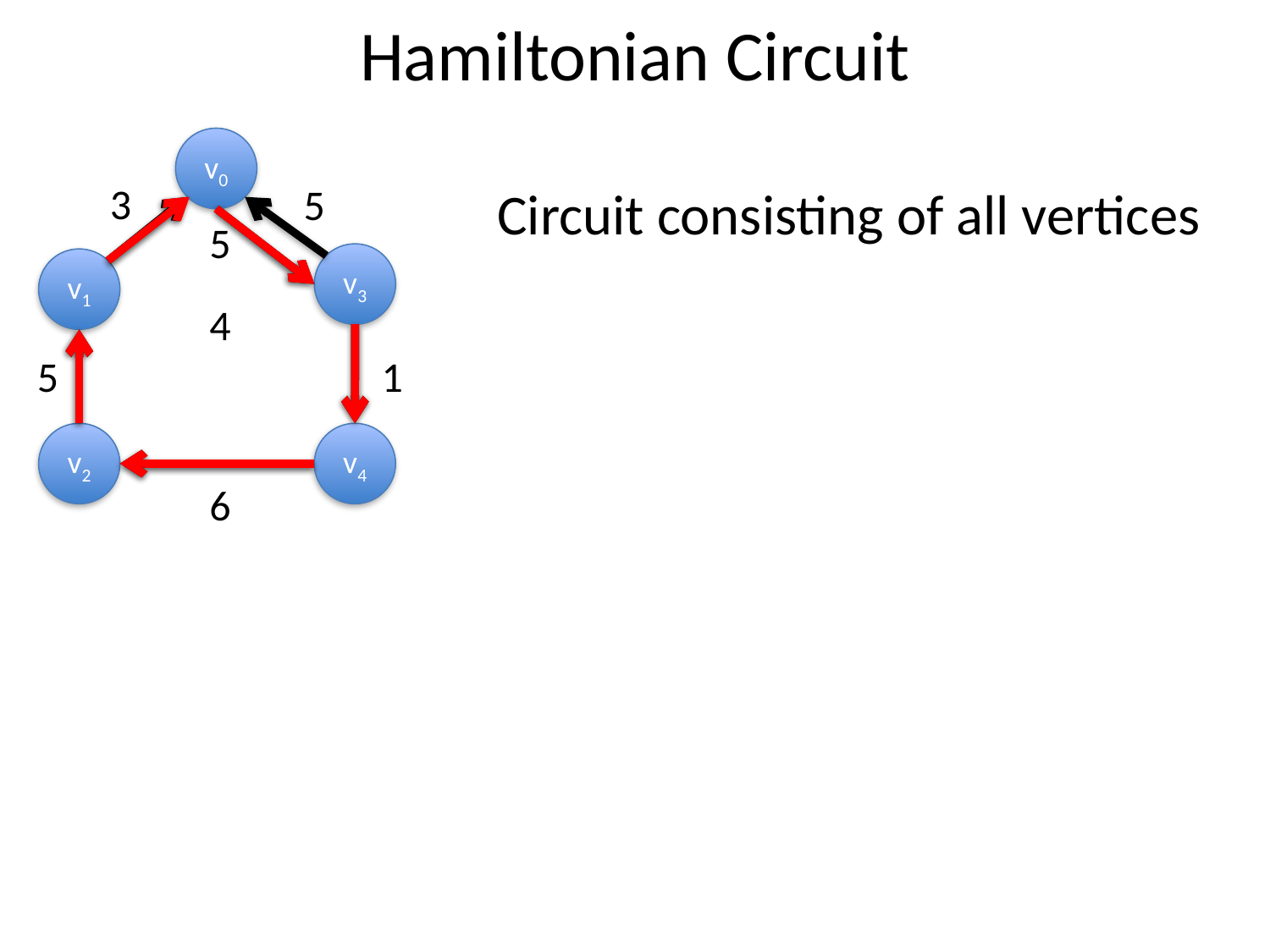

# Hamiltonian Circuit
v0
3
5
Circuit consisting of all vertices
5
v3
v1
4
5
1
v2
v4
6